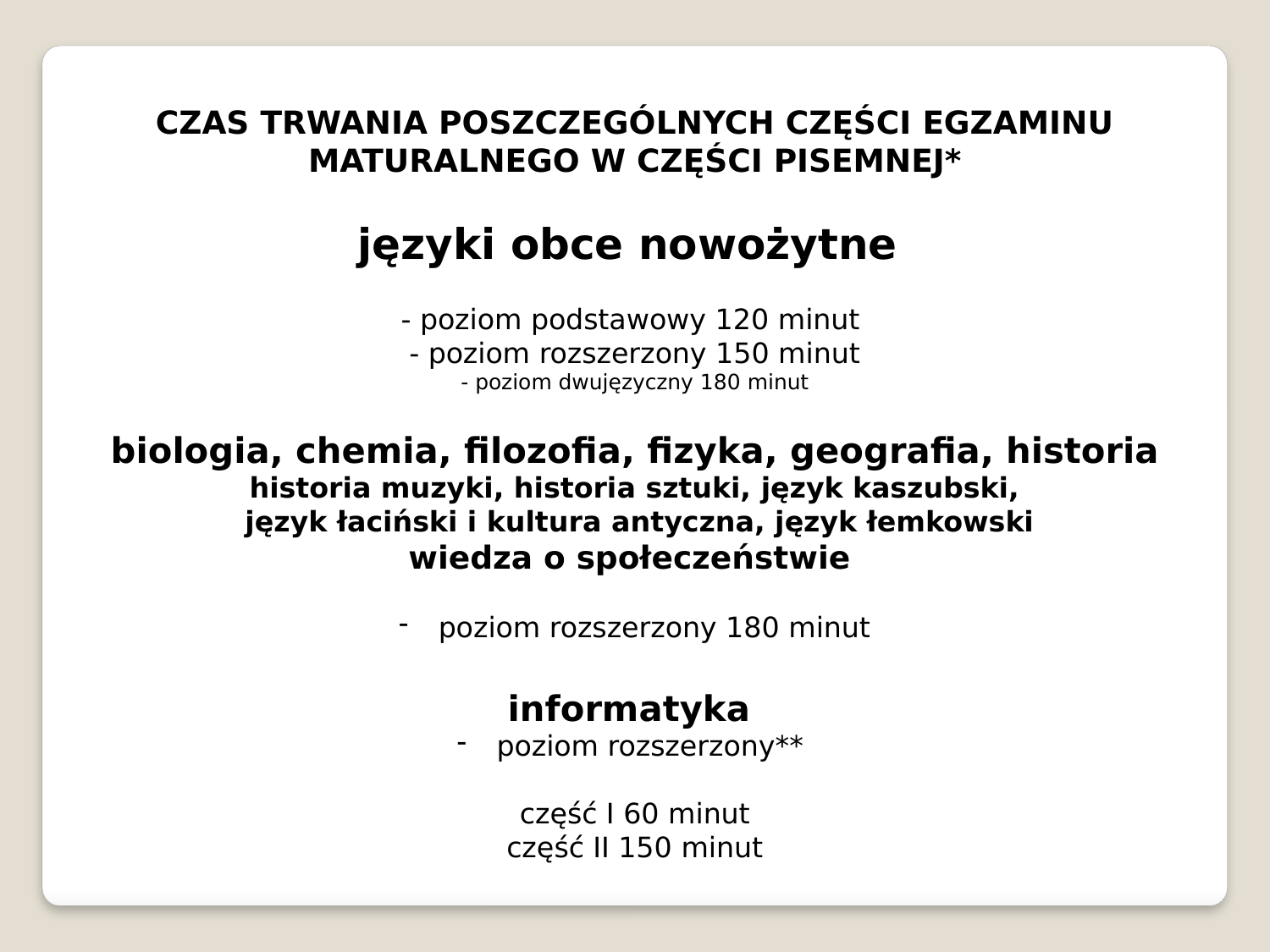

CZAS TRWANIA POSZCZEGÓLNYCH CZĘŚCI EGZAMINU MATURALNEGO W CZĘŚCI PISEMNEJ*

języki obce nowożytne

- poziom podstawowy 120 minut
- poziom rozszerzony 150 minut
- poziom dwujęzyczny 180 minut

biologia, chemia, filozofia, fizyka, geografia, historia
historia muzyki, historia sztuki, język kaszubski,
 język łaciński i kultura antyczna, język łemkowski
wiedza o społeczeństwie

poziom rozszerzony 180 minut

informatyka
poziom rozszerzony**

część I 60 minut
część II 150 minut